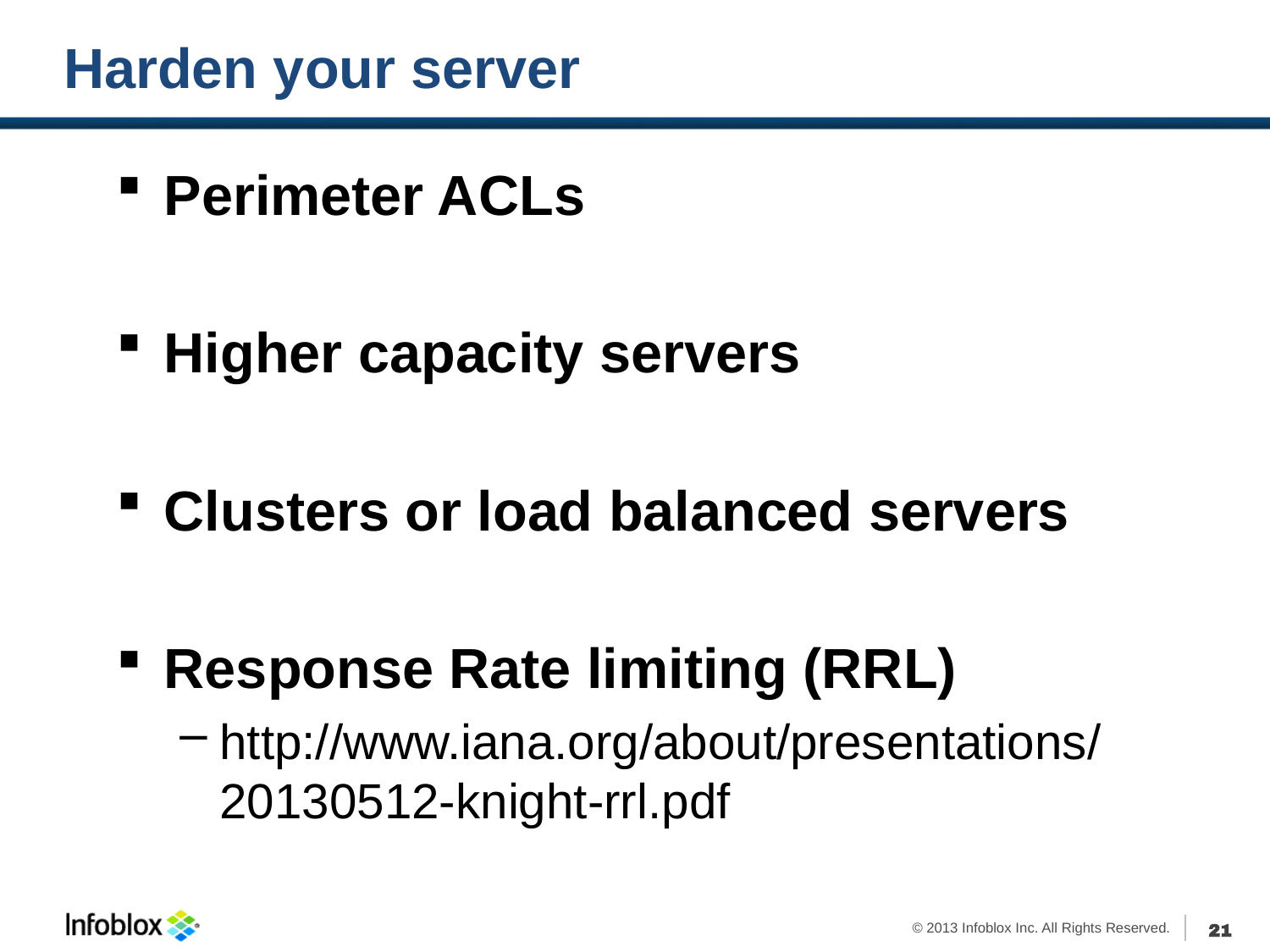

# Harden your server
Perimeter ACLs

Higher capacity servers

Clusters or load balanced servers

Response Rate limiting (RRL)
http://www.iana.org/about/presentations/20130512-knight-rrl.pdf
21